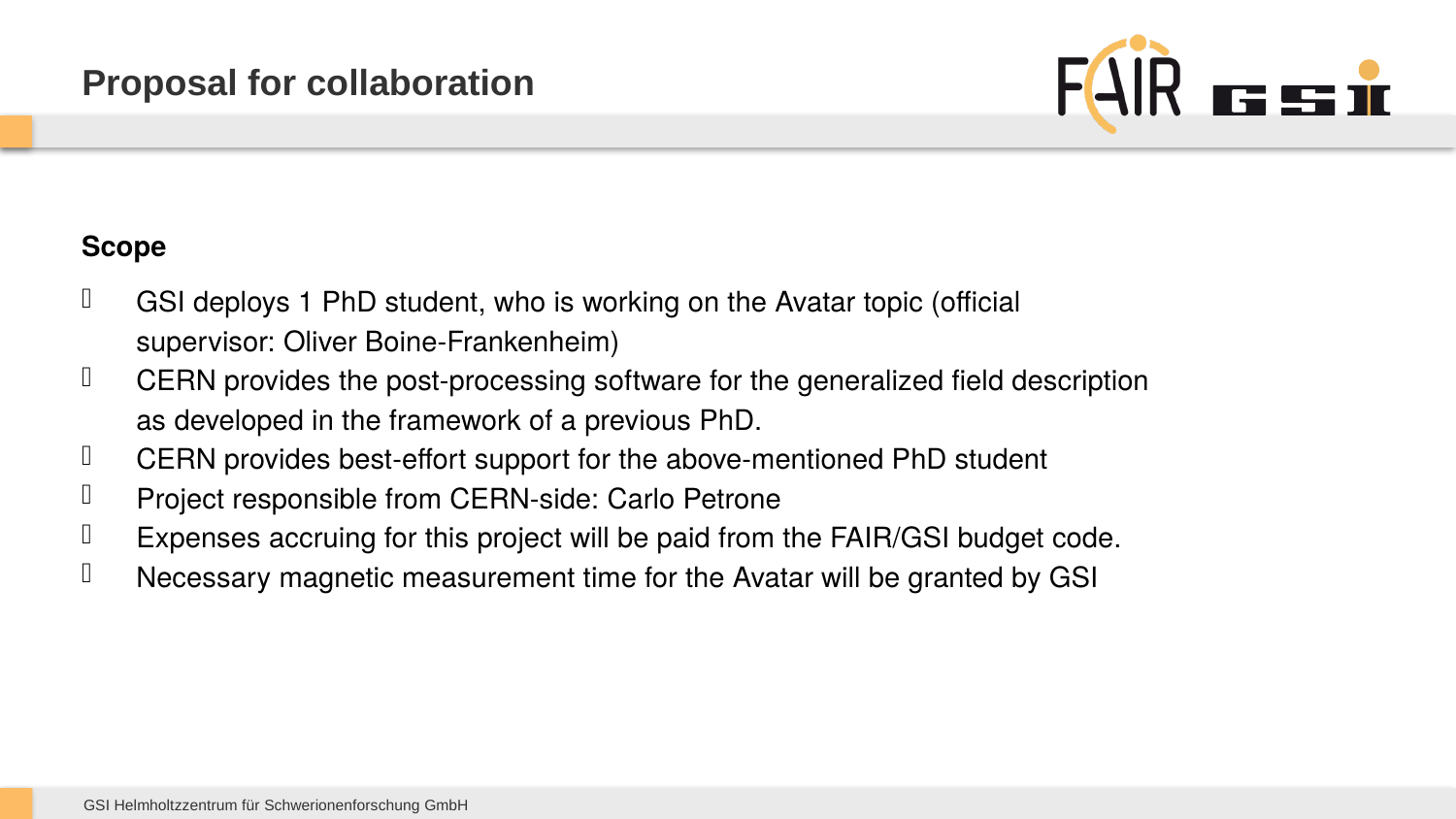

# Proposal for collaboration
Scope
GSI deploys 1 PhD student, who is working on the Avatar topic (official supervisor: Oliver Boine-Frankenheim)
CERN provides the post-processing software for the generalized field description as developed in the framework of a previous PhD.
CERN provides best-effort support for the above-mentioned PhD student
Project responsible from CERN-side: Carlo Petrone
Expenses accruing for this project will be paid from the FAIR/GSI budget code.
Necessary magnetic measurement time for the Avatar will be granted by GSI